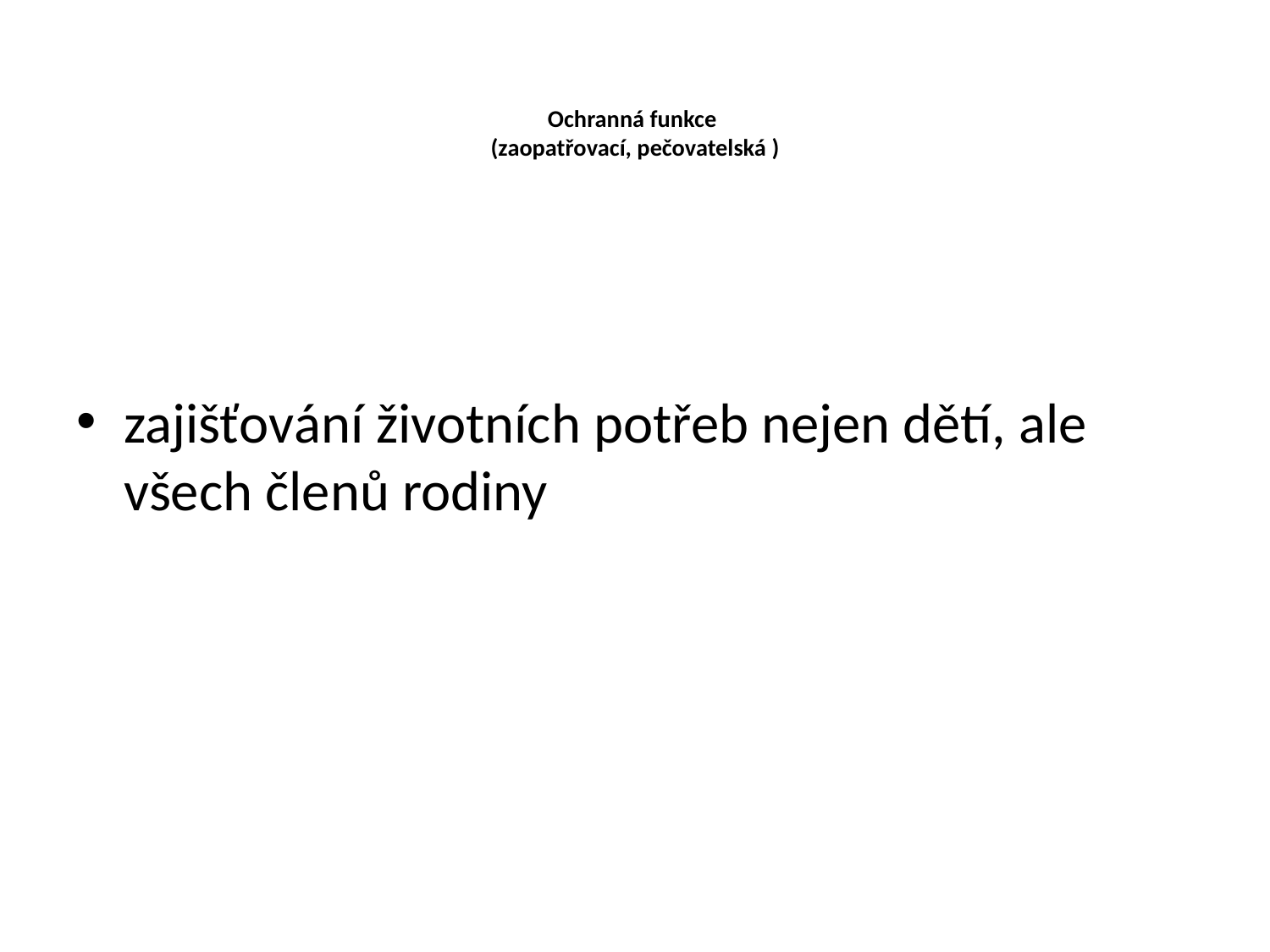

# Ochranná funkce (zaopatřovací, pečovatelská )

zajišťování životních potřeb nejen dětí, ale všech členů rodiny